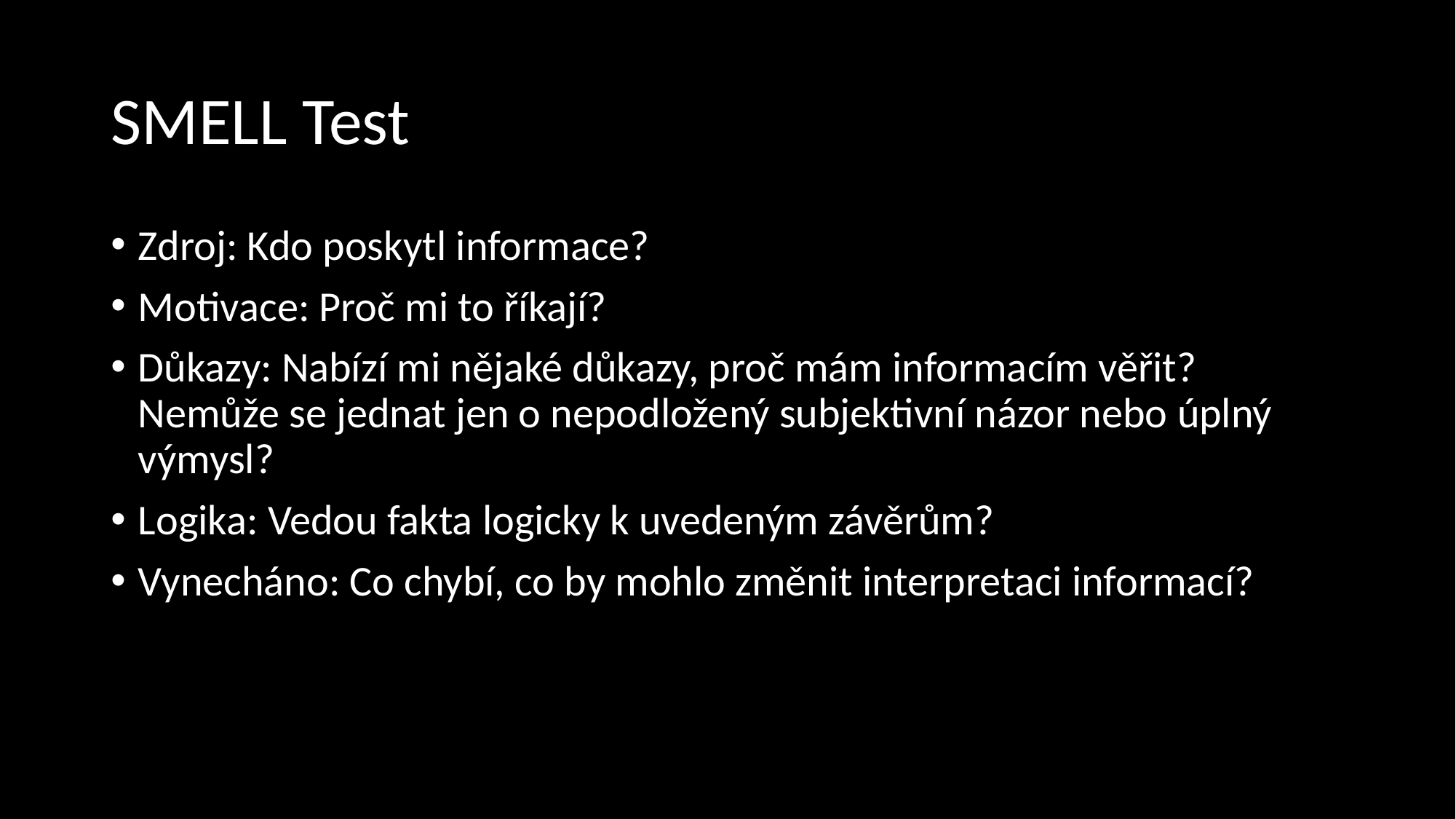

# SMELL Test
Zdroj: Kdo poskytl informace?
Motivace: Proč mi to říkají?
Důkazy: Nabízí mi nějaké důkazy, proč mám informacím věřit? Nemůže se jednat jen o nepodložený subjektivní názor nebo úplný výmysl?
Logika: Vedou fakta logicky k uvedeným závěrům?
Vynecháno: Co chybí, co by mohlo změnit interpretaci informací?